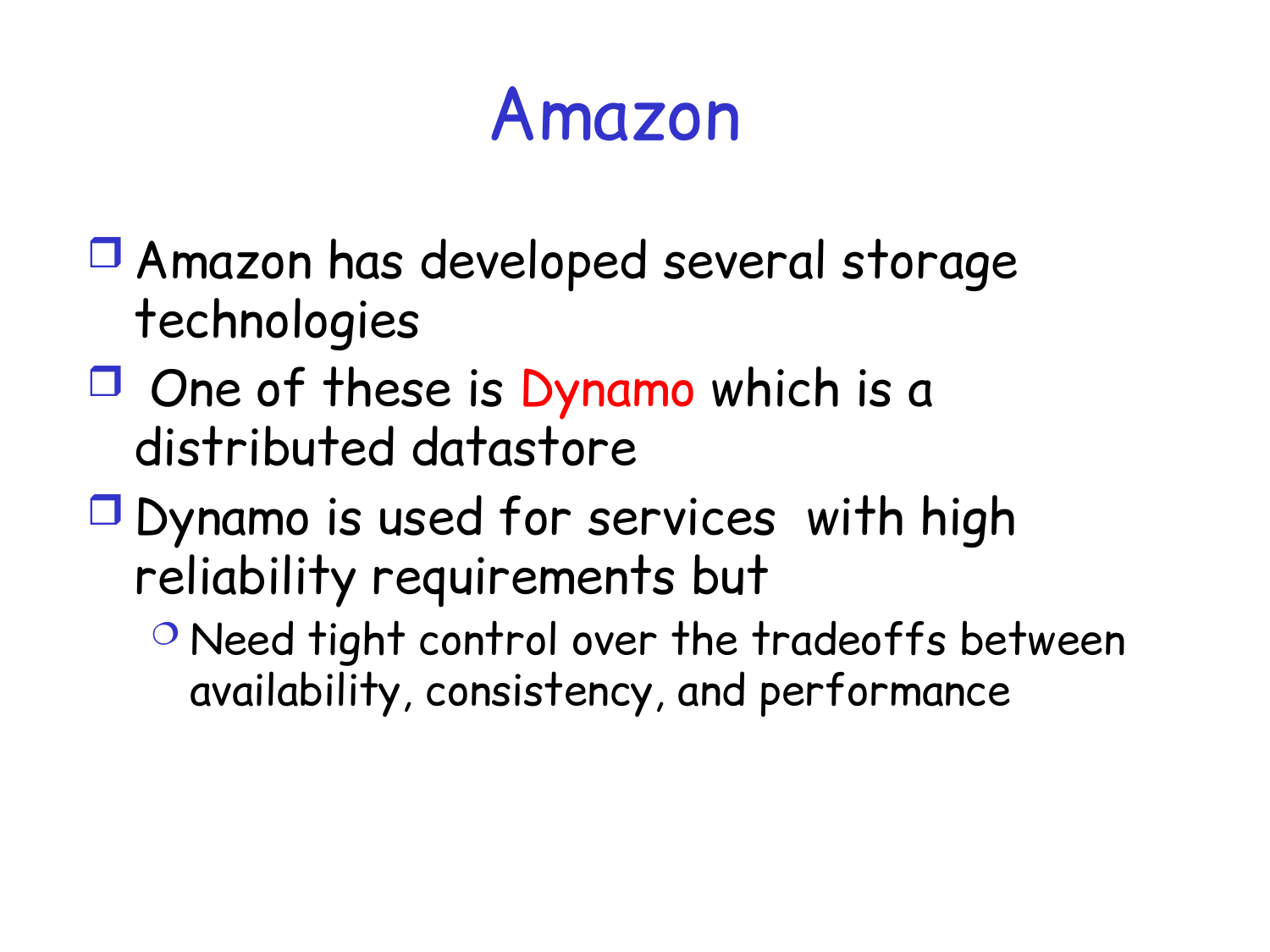

# Amazon
Amazon has developed several storage technologies
 One of these is Dynamo which is a distributed datastore
Dynamo is used for services  with high reliability requirements but
Need tight control over the tradeoffs between availability, consistency, and performance